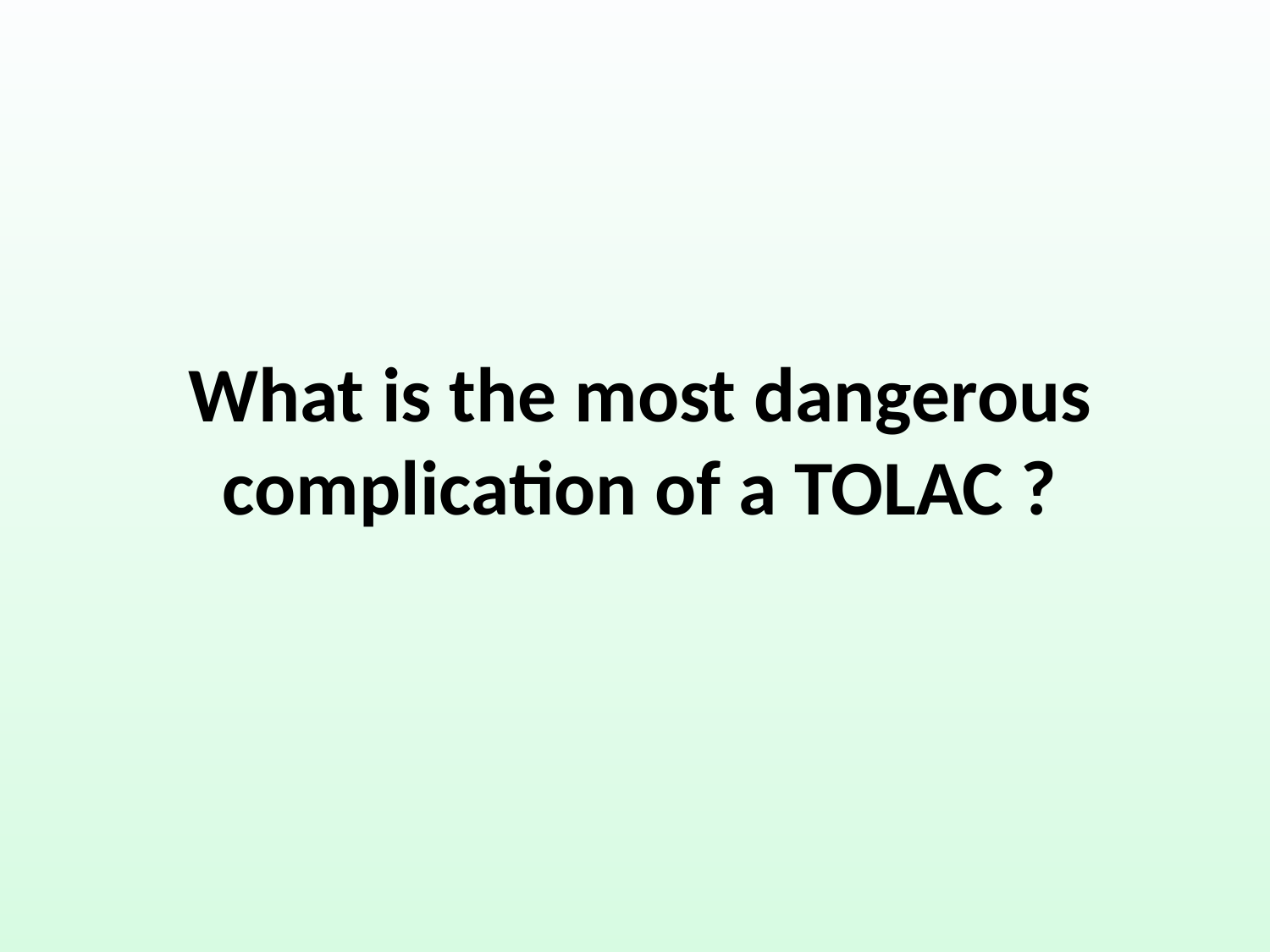

What is the most dangerous complication of a TOLAC ?